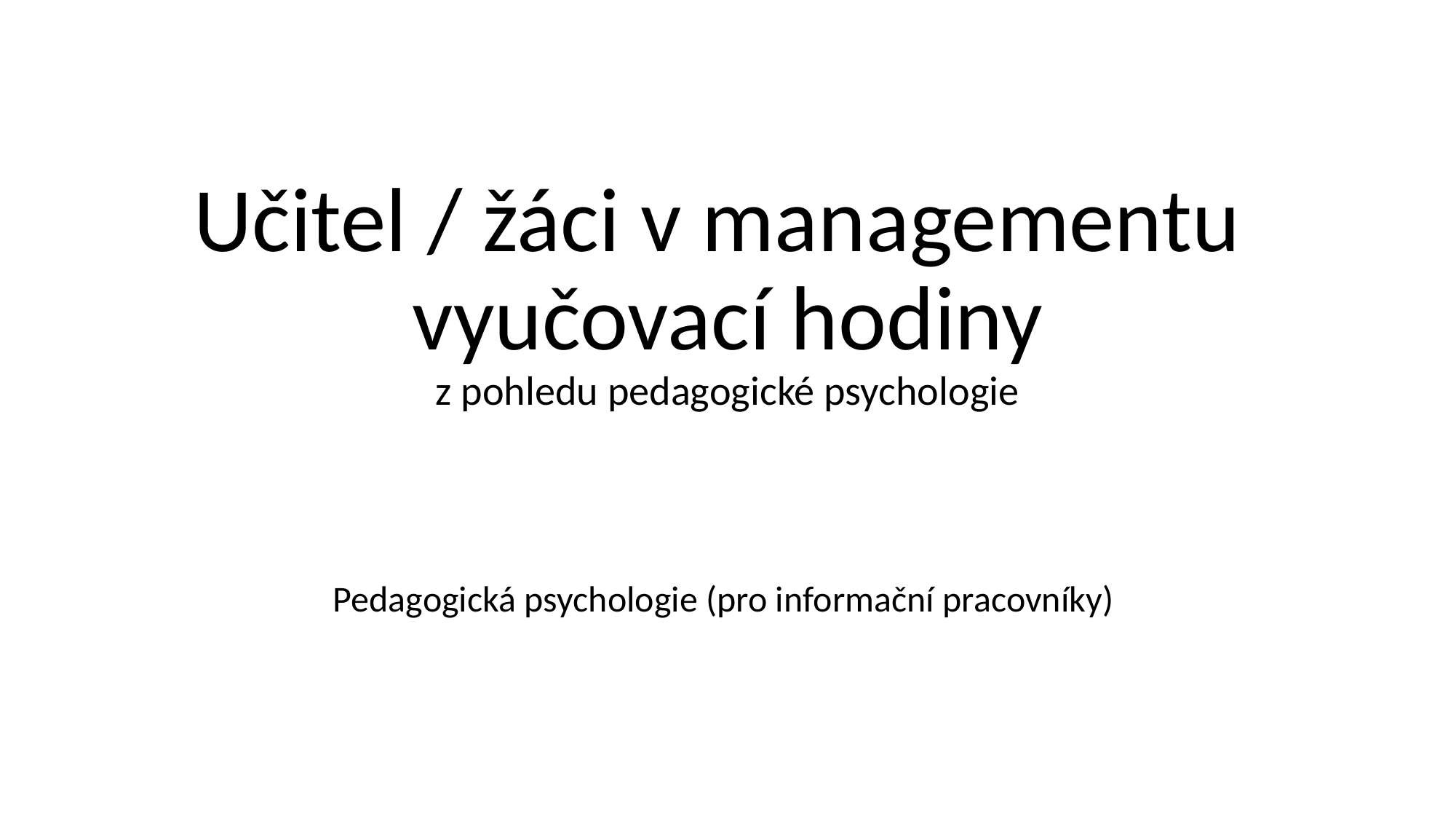

# Učitel / žáci v managementu  vyučovací hodiny z pohledu pedagogické psychologie
Pedagogická psychologie (pro informační pracovníky)